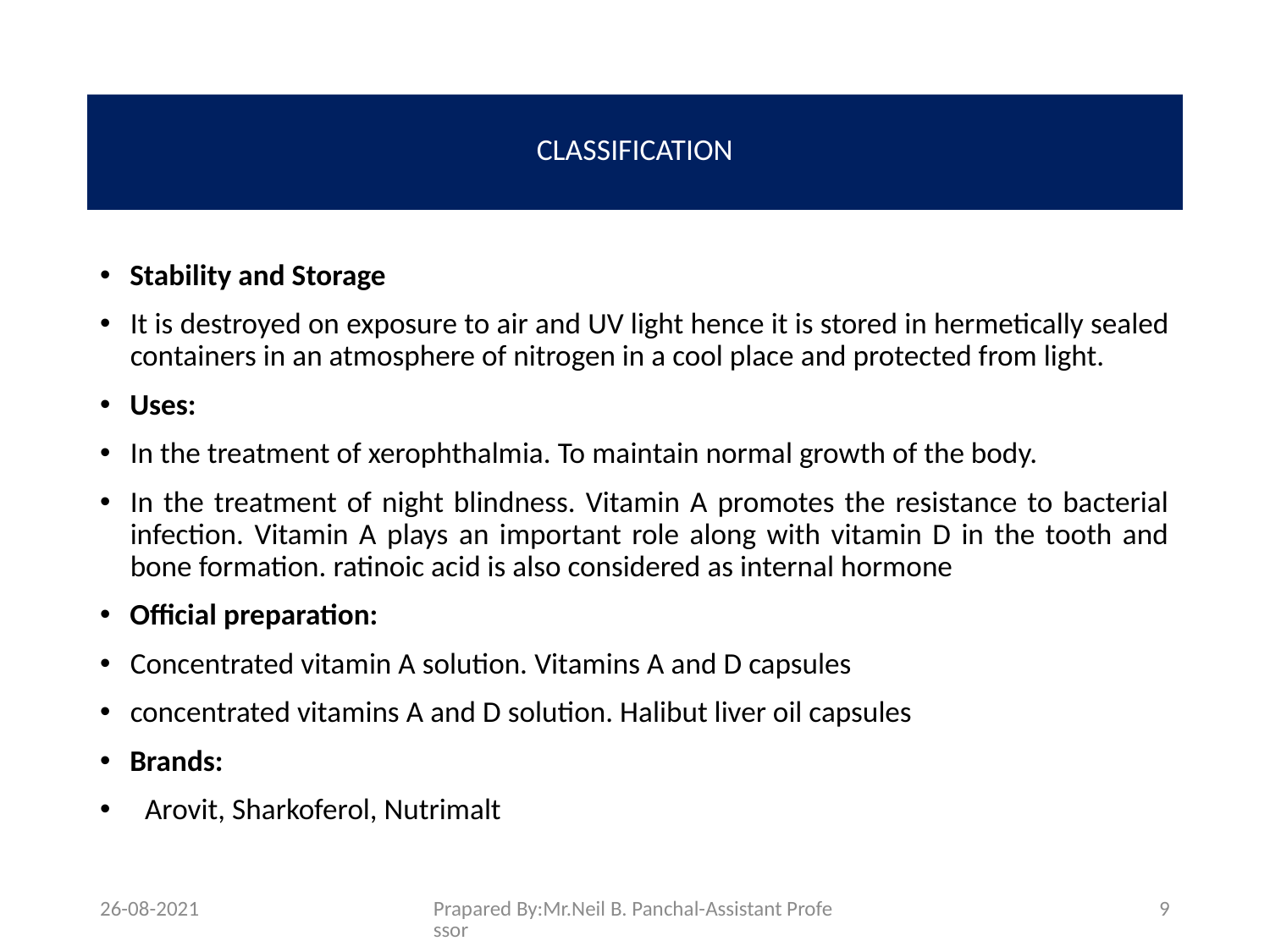

# CLASSIFICATION
Stability and Storage
It is destroyed on exposure to air and UV light hence it is stored in hermetically sealed containers in an atmosphere of nitrogen in a cool place and protected from light.
Uses:
In the treatment of xerophthalmia. To maintain normal growth of the body.
In the treatment of night blindness. Vitamin A promotes the resistance to bacterial infection. Vitamin A plays an important role along with vitamin D in the tooth and bone formation. ratinoic acid is also considered as internal hormone
Official preparation:
Concentrated vitamin A solution. Vitamins A and D capsules
concentrated vitamins A and D solution. Halibut liver oil capsules
Brands:
Arovit, Sharkoferol, Nutrimalt

26-08-2021
Prapared By:Mr.Neil B. Panchal-Assistant Professor
9